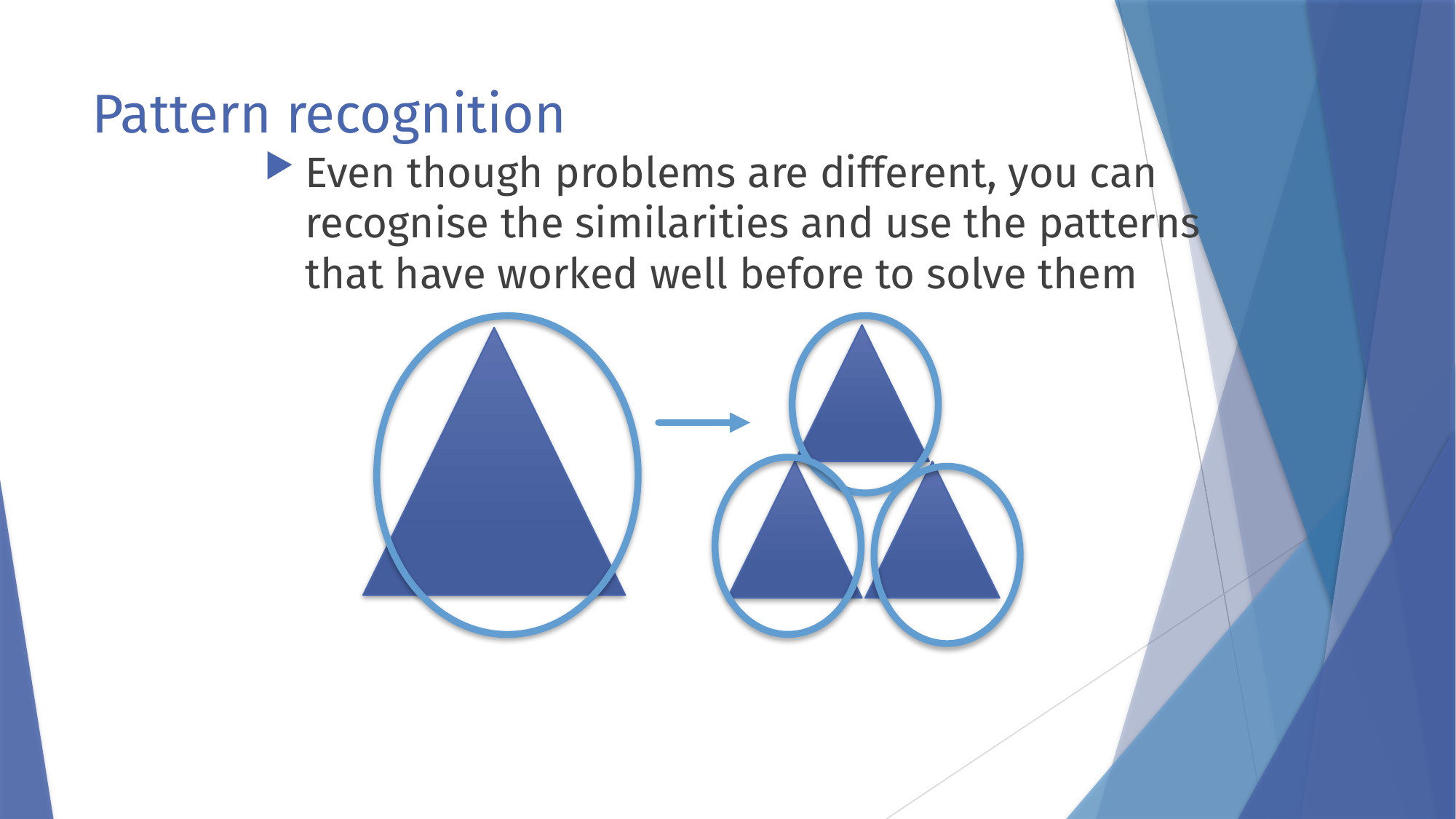

# Pattern recognition
Even though problems are different, you can recognise the similarities and use the patterns that have worked well before to solve them